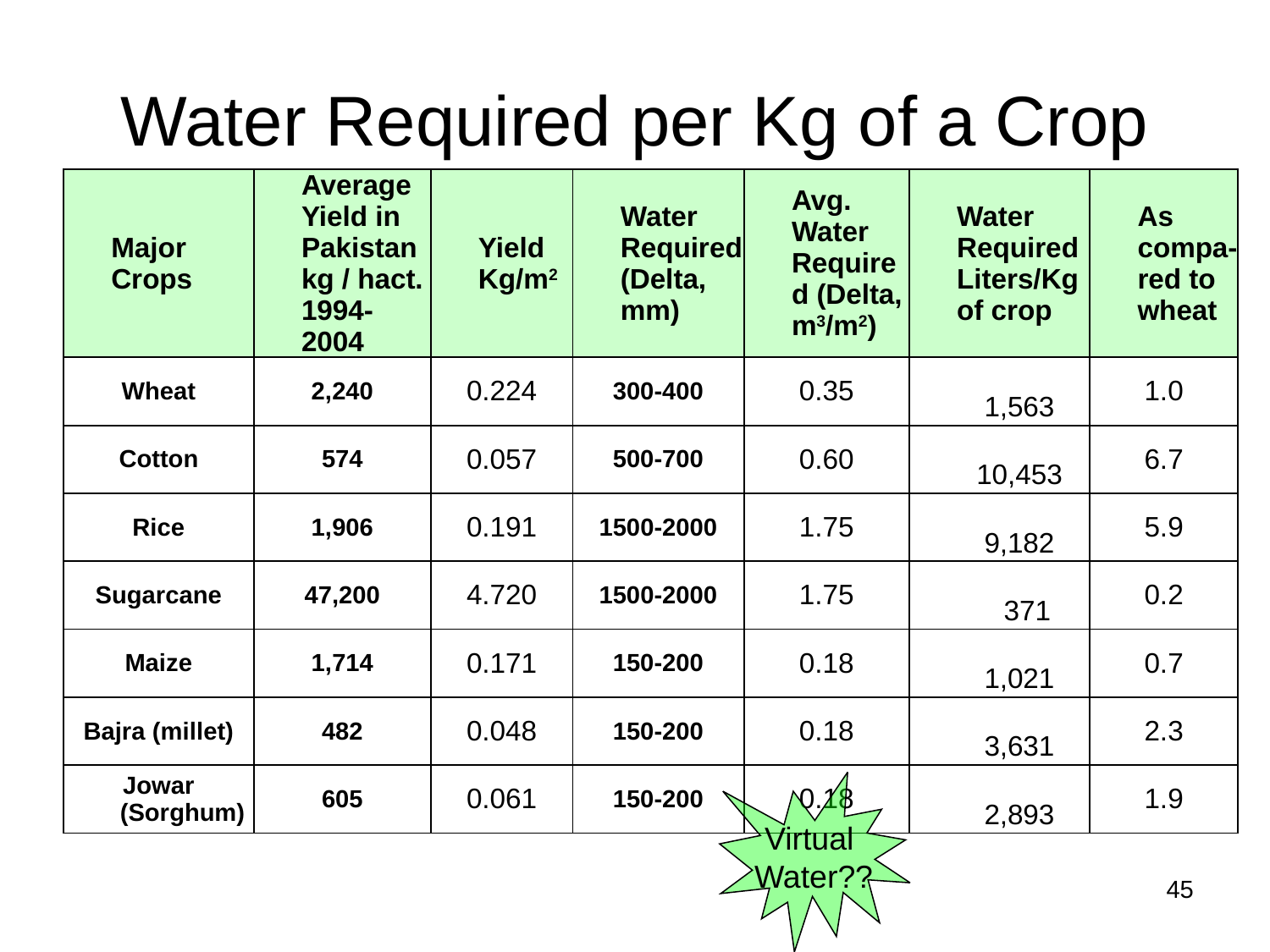

# Water Required per Kg of a Crop
| Major Crops | Average Yield in Pakistan kg / hact. 1994-2004 | Yield Kg/m2 | Water Required (Delta, mm) | Avg. Water Required (Delta, m3/m2) | Water Required Liters/Kg of crop | As compa-red to wheat |
| --- | --- | --- | --- | --- | --- | --- |
| Wheat | 2,240 | 0.224 | 300-400 | 0.35 | 1,563 | 1.0 |
| Cotton | 574 | 0.057 | 500-700 | 0.60 | 10,453 | 6.7 |
| Rice | 1,906 | 0.191 | 1500-2000 | 1.75 | 9,182 | 5.9 |
| Sugarcane | 47,200 | 4.720 | 1500-2000 | 1.75 | 371 | 0.2 |
| Maize | 1,714 | 0.171 | 150-200 | 0.18 | 1,021 | 0.7 |
| Bajra (millet) | 482 | 0.048 | 150-200 | 0.18 | 3,631 | 2.3 |
| Jowar (Sorghum) | 605 | 0.061 | 150-200 | 0.18 | 2,893 | 1.9 |
Virtual
Water??
45